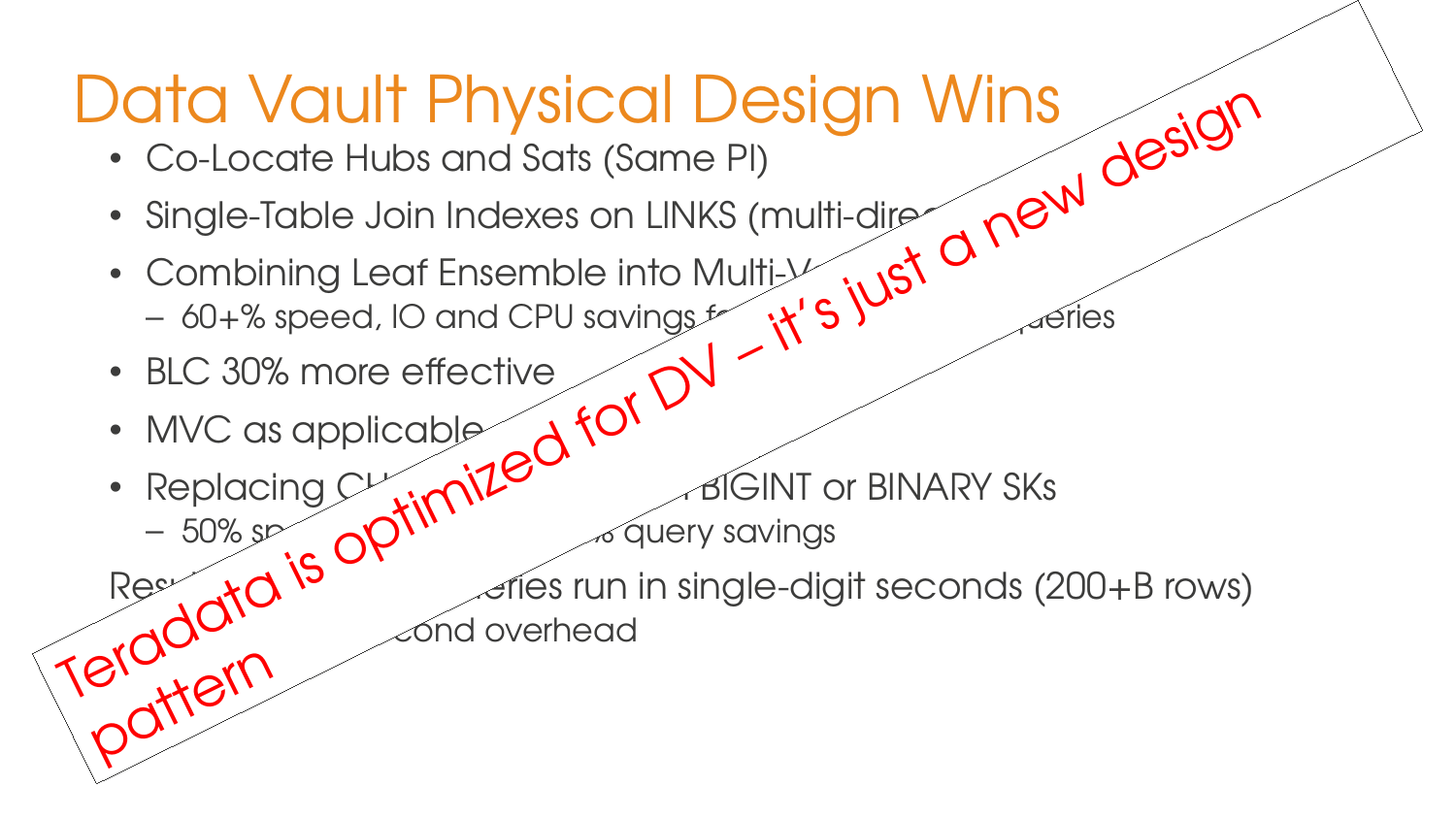

# Data Vault Physical Design Wins
Co-Locate Hubs and Sats (Same PI)
Single-Table Join Indexes on LINKS (multi-direction)
Combining Leaf Ensemble into Multi-Value SAT:
60+% speed, IO and CPU savings for both loads and queries
BLC 30% more effective
MVC as applicable
Replacing CHAR HASH SKs with BIGINT or BINARY SKs
50% space savings and 25% query savings
Result:  Majority of queries run in single-digit seconds (200+B rows)
Security ~1 second overhead

Teradata is optimized for DV – it’s just a new design pattern